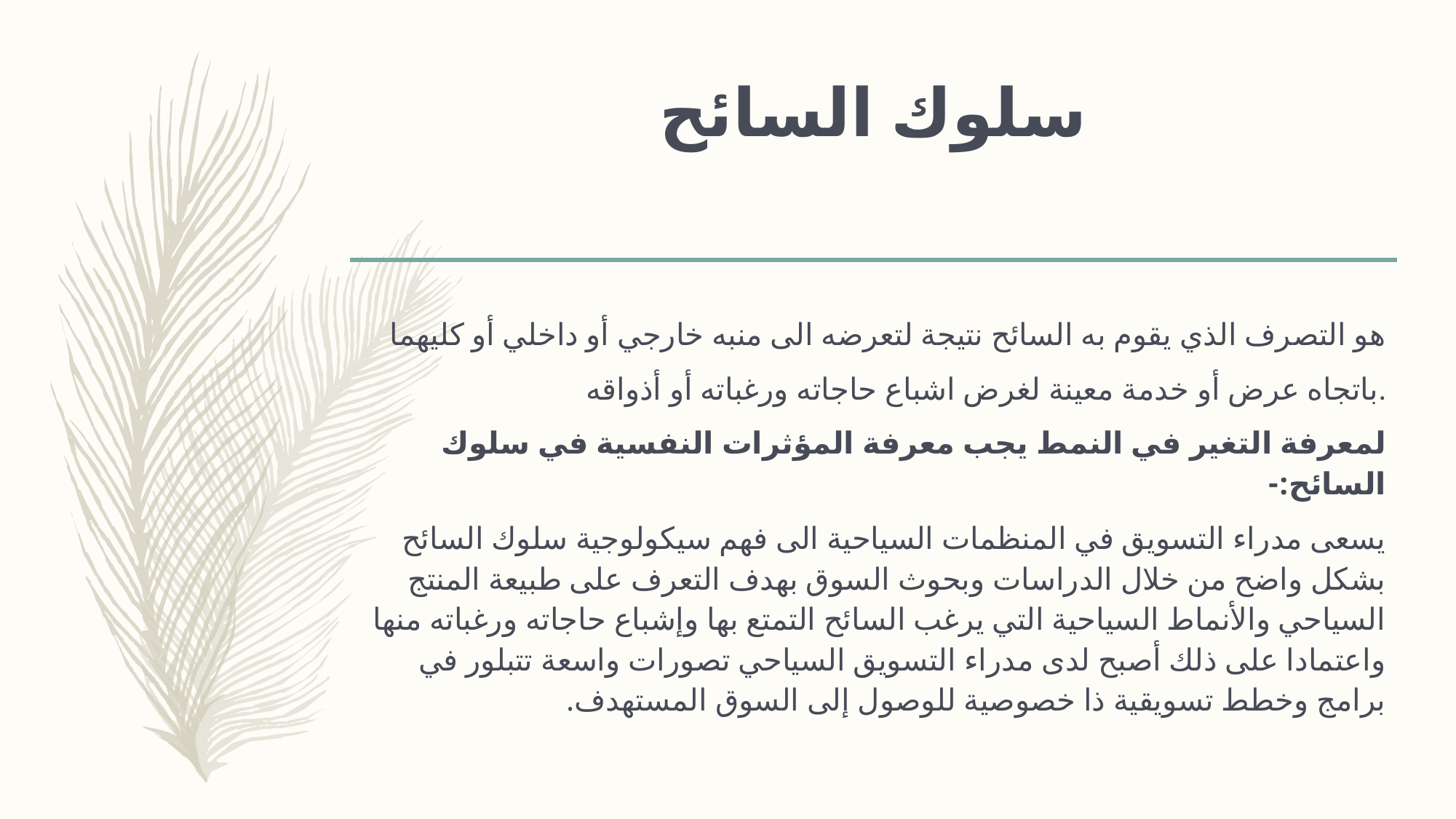

# سلوك السائح
هو التصرف الذي يقوم به السائح نتيجة لتعرضه الى منبه خارجي أو داخلي أو كليهما باتجاه عرض أو خدمة معينة لغرض اشباع حاجاته ورغباته أو أذواقه.
لمعرفة التغير في النمط يجب معرفة المؤثرات النفسية في سلوك السائح:-
يسعى مدراء التسويق في المنظمات السياحية الى فهم سيكولوجية سلوك السائح بشكل واضح من خلال الدراسات وبحوث السوق بهدف التعرف على طبيعة المنتج السياحي والأنماط السياحية التي يرغب السائح التمتع بها وإشباع حاجاته ورغباته منها واعتمادا على ذلك أصبح لدى مدراء التسويق السياحي تصورات واسعة تتبلور في برامج وخطط تسويقية ذا خصوصية للوصول إلى السوق المستهدف.